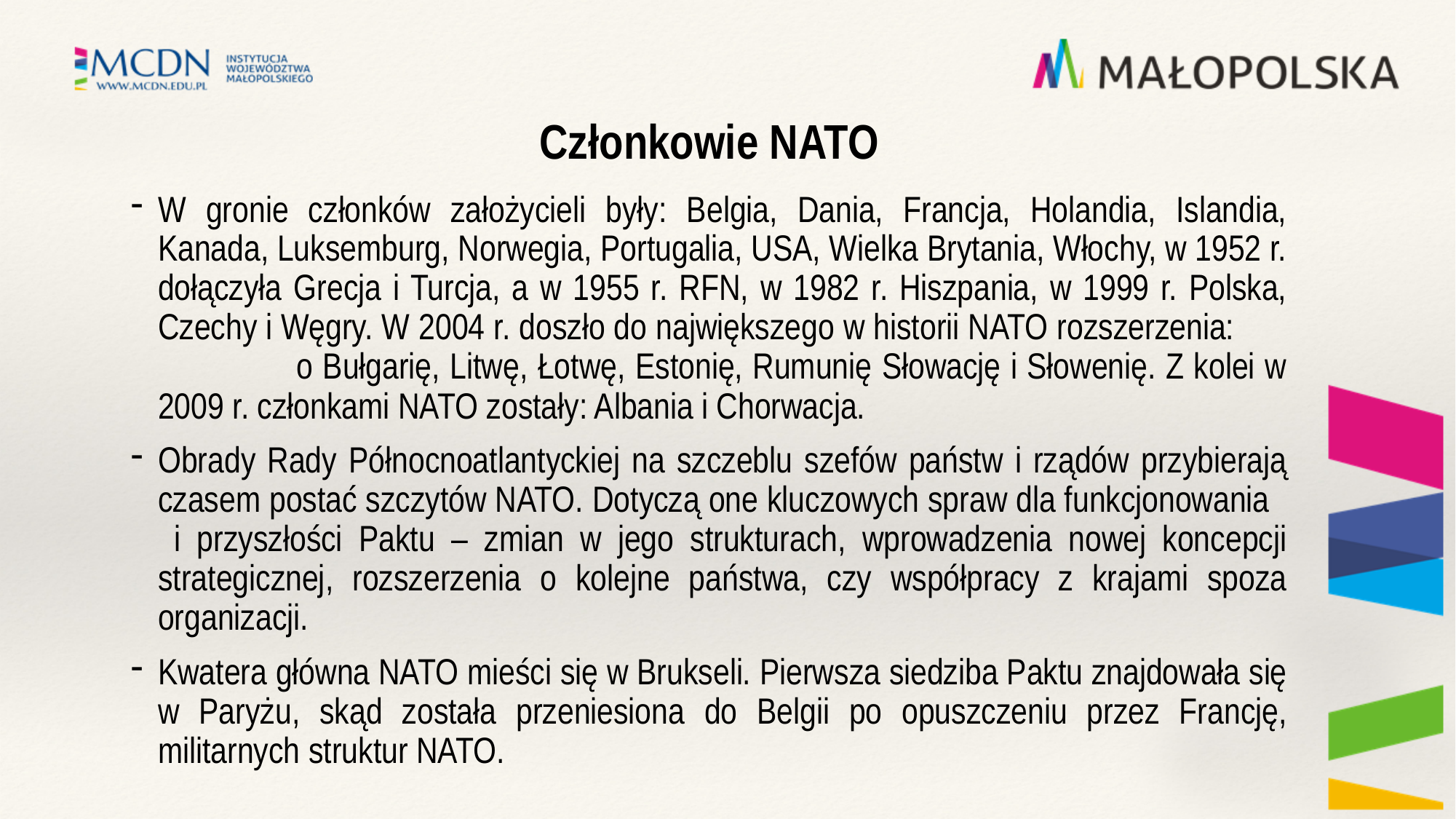

# Członkowie NATO
W gronie członków założycieli były: Belgia, Dania, Francja, Holandia, Islandia, Kanada, Luksemburg, Norwegia, Portugalia, USA, Wielka Brytania, Włochy, w 1952 r. dołączyła Grecja i Turcja, a w 1955 r. RFN, w 1982 r. Hiszpania, w 1999 r. Polska, Czechy i Węgry. W 2004 r. doszło do największego w historii NATO rozszerzenia:                     o Bułgarię, Litwę, Łotwę, Estonię, Rumunię Słowację i Słowenię. Z kolei w 2009 r. członkami NATO zostały: Albania i Chorwacja.
Obrady Rady Północnoatlantyckiej na szczeblu szefów państw i rządów przybierają czasem postać szczytów NATO. Dotyczą one kluczowych spraw dla funkcjonowania    i przyszłości Paktu – zmian w jego strukturach, wprowadzenia nowej koncepcji strategicznej, rozszerzenia o kolejne państwa, czy współpracy z krajami spoza organizacji.
Kwatera główna NATO mieści się w Brukseli. Pierwsza siedziba Paktu znajdowała się w Paryżu, skąd została przeniesiona do Belgii po opuszczeniu przez Francję, militarnych struktur NATO.